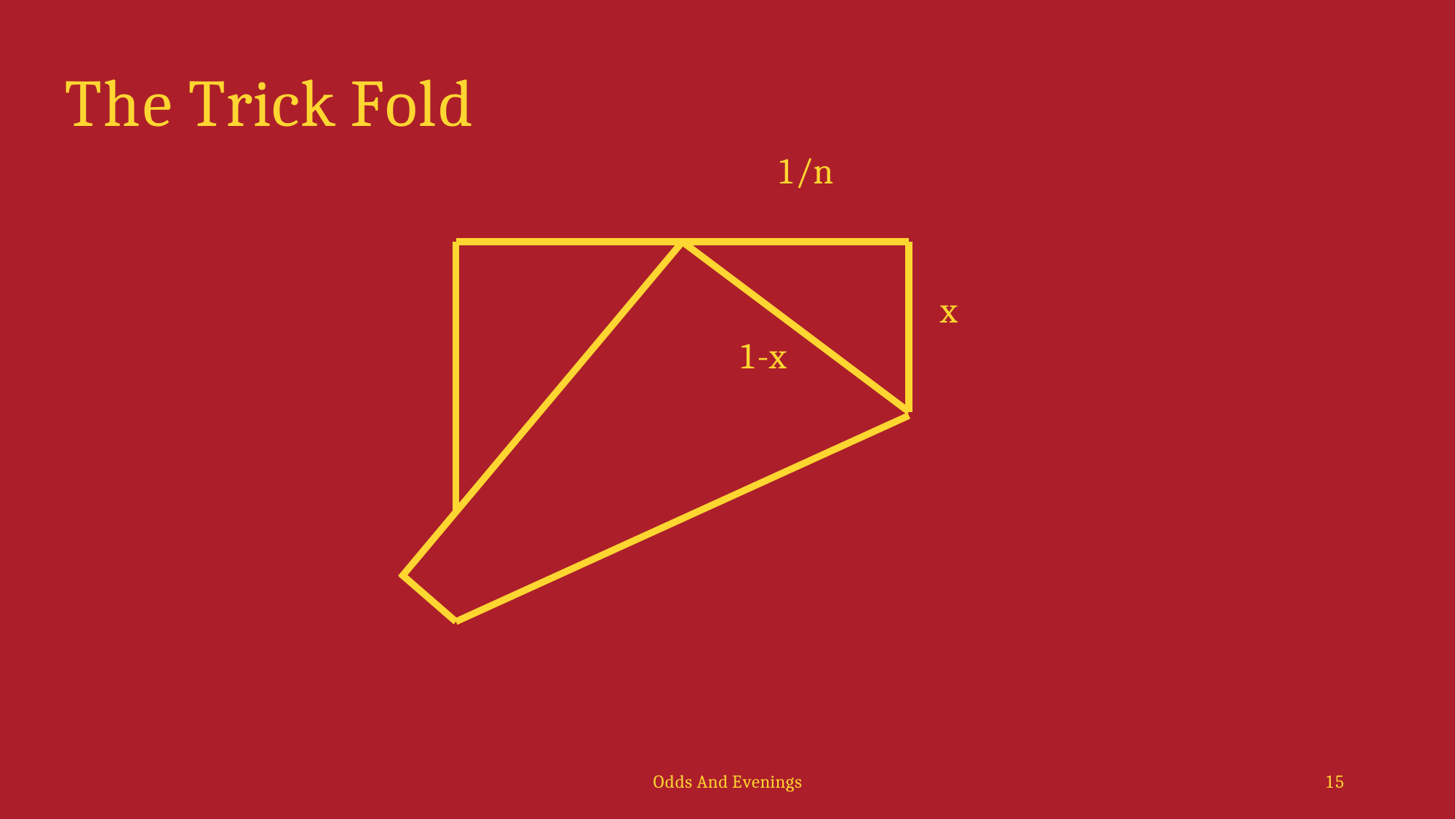

# The Trick Fold
1/n
x
1-x
Odds And Evenings
15